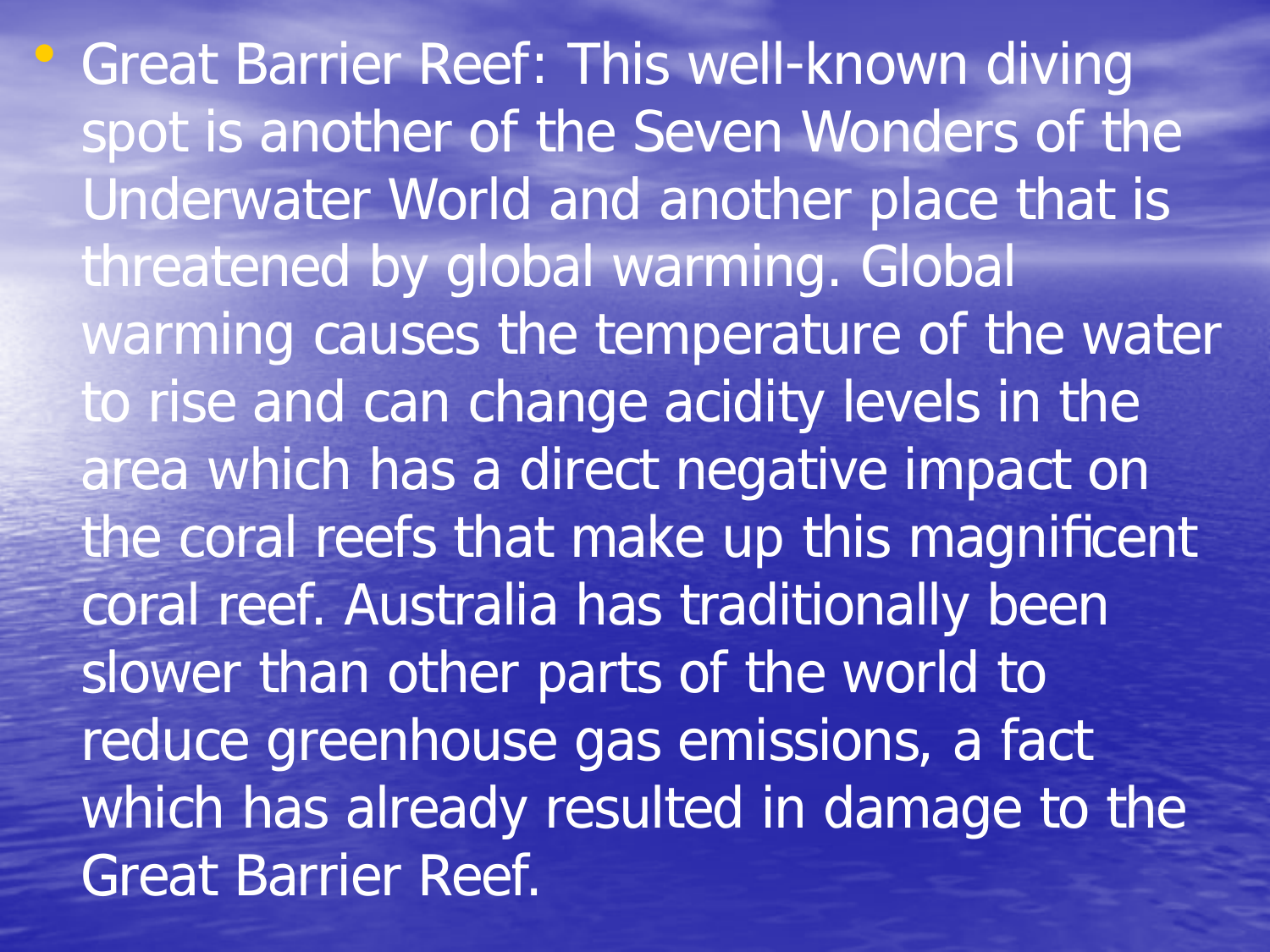

Great Barrier Reef: This well-known diving spot is another of the Seven Wonders of the Underwater World and another place that is threatened by global warming. Global warming causes the temperature of the water to rise and can change acidity levels in the area which has a direct negative impact on the coral reefs that make up this magnificent coral reef. Australia has traditionally been slower than other parts of the world to reduce greenhouse gas emissions, a fact which has already resulted in damage to the Great Barrier Reef.